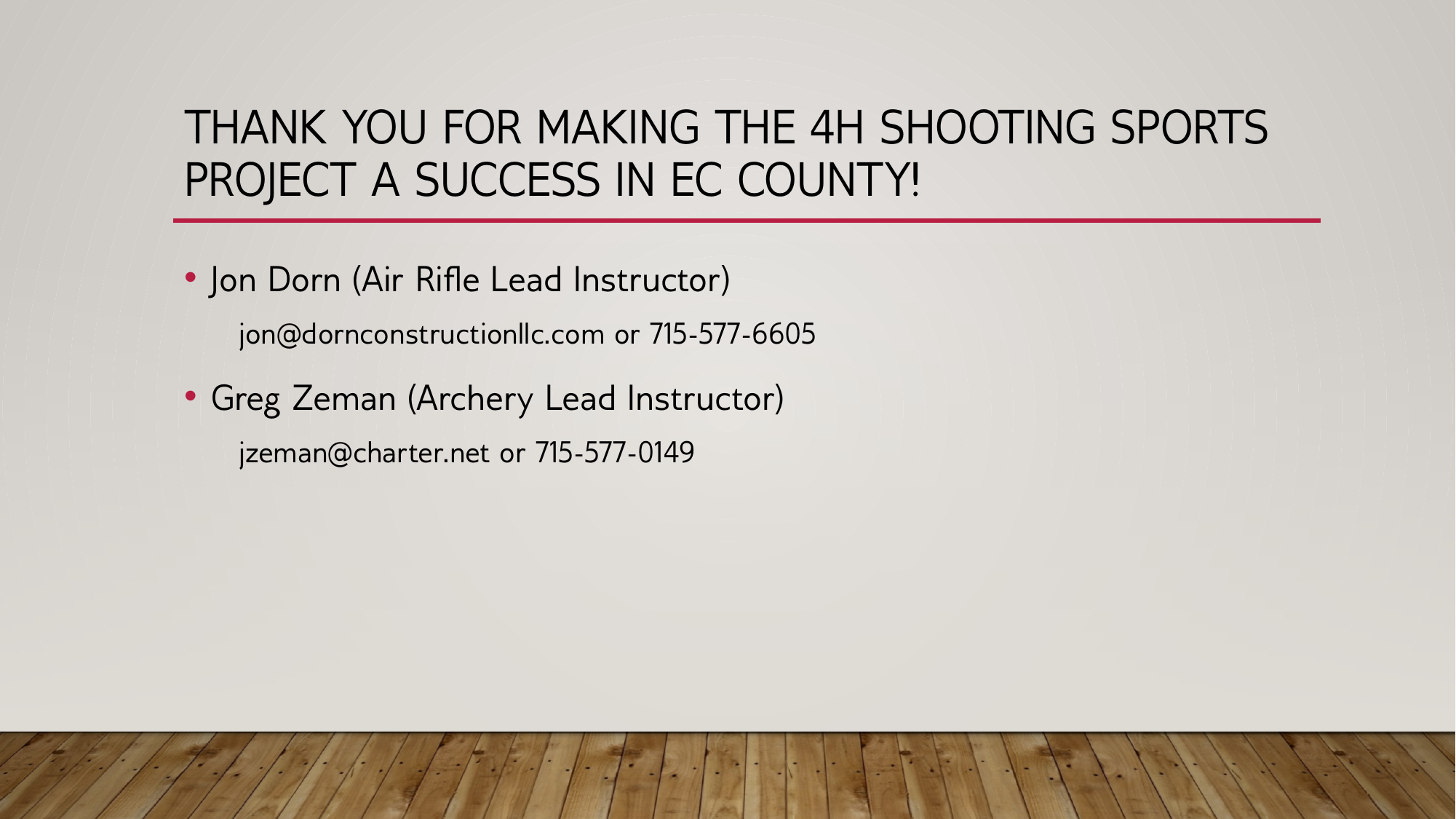

# Thank you for making the 4H Shooting Sports project a success in EC County!
Jon Dorn (Air Rifle Lead Instructor)
jon@dornconstructionllc.com or 715-577-6605
Greg Zeman (Archery Lead Instructor)
jzeman@charter.net or 715-577-0149